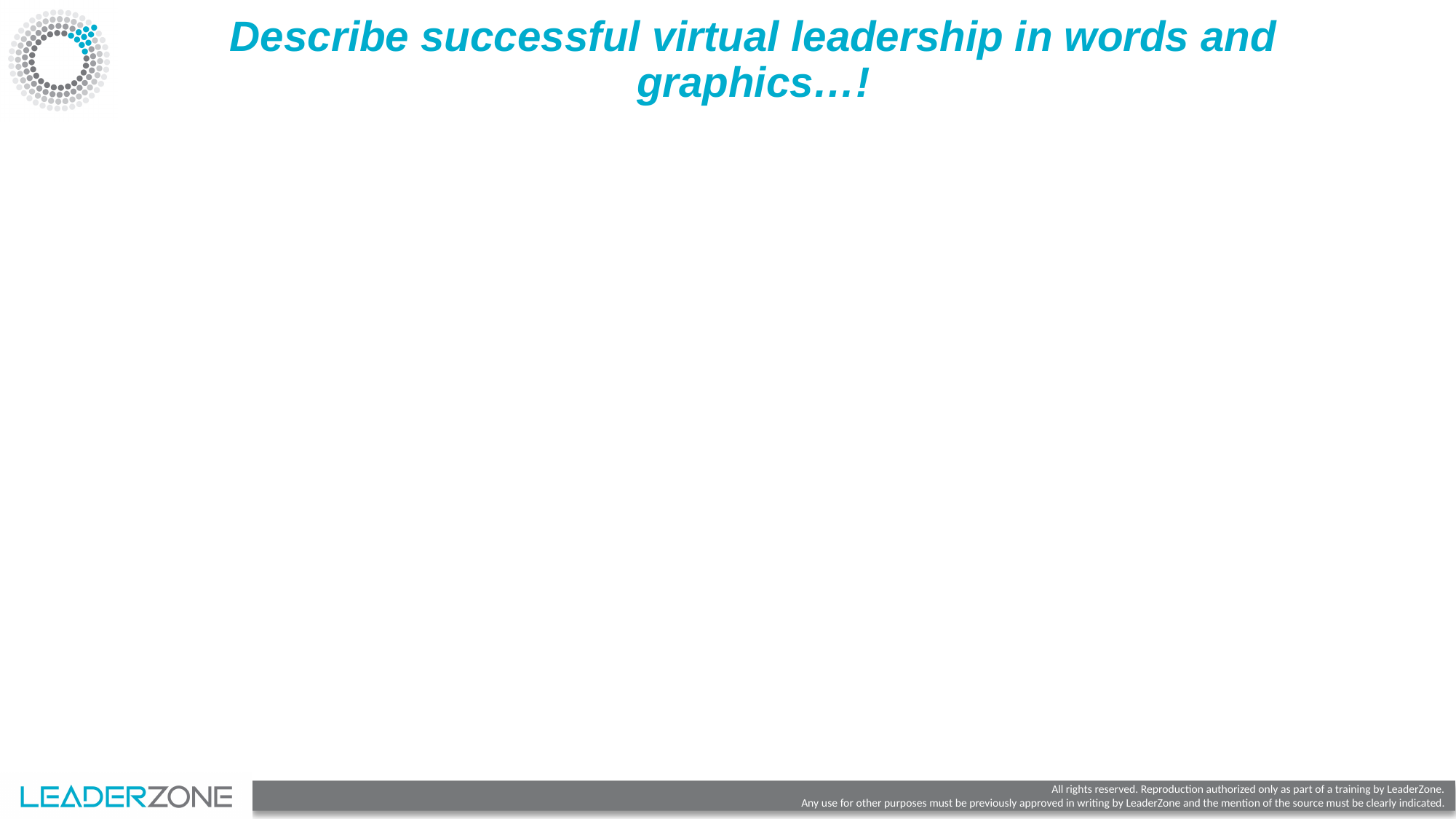

# Describe successful virtual leadership in words and graphics…!